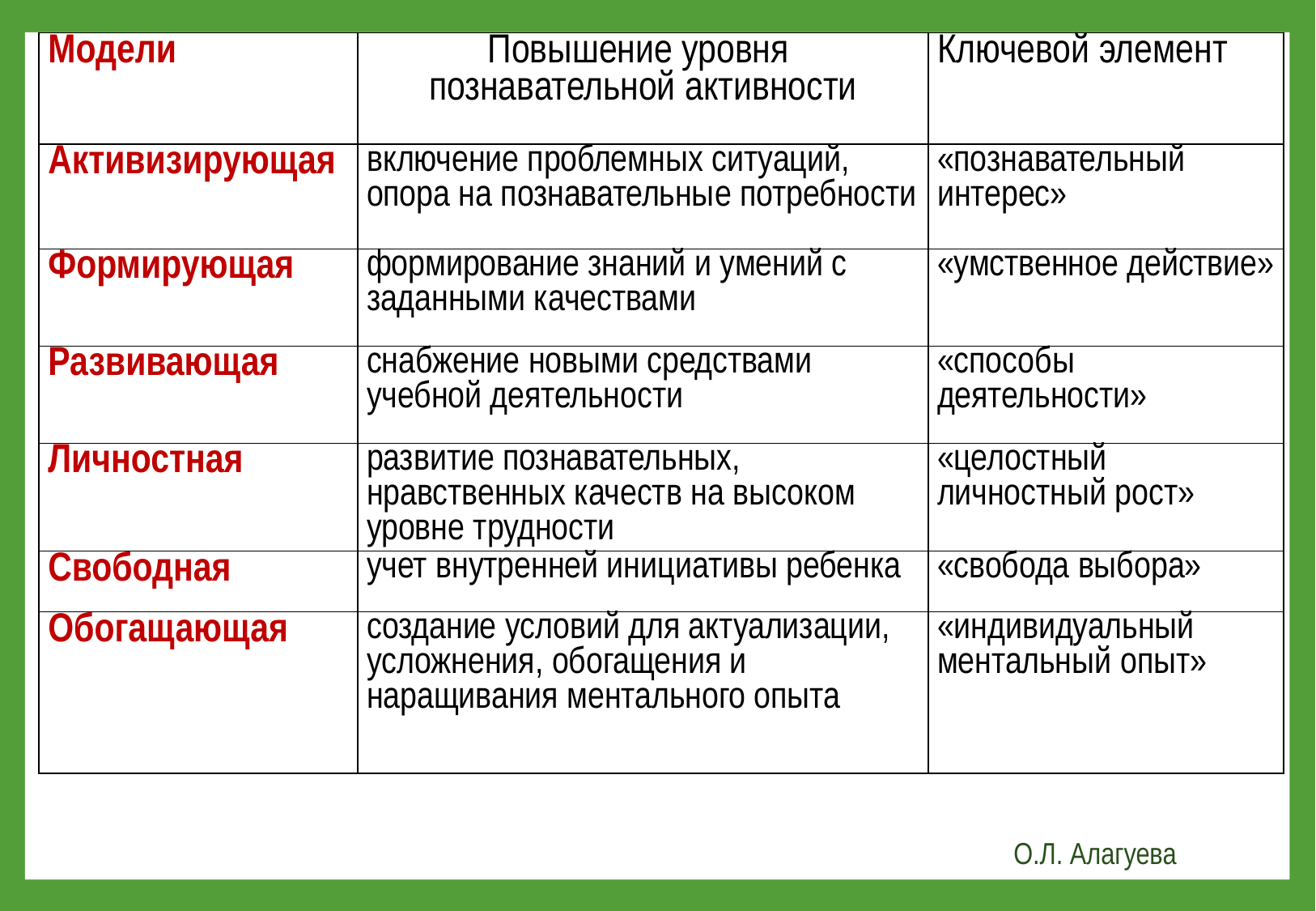

| Модели | Повышение уровня познавательной активности | Ключевой элемент |
| --- | --- | --- |
| Активизирующая | включение проблемных ситуаций, опора на познавательные потребности | «познавательный интерес» |
| Формирующая | формирование знаний и умений с заданными качествами | «умственное действие» |
| Развивающая | снабжение новыми средствами учебной деятельности | «способы деятельности» |
| Личностная | развитие познавательных, нравственных качеств на высоком уровне трудности | «целостный личностный рост» |
| Свободная | учет внутренней инициативы ребенка | «свобода выбора» |
| Обогащающая | создание условий для актуализации, усложнения, обогащения и наращивания ментального опыта | «индивидуальный ментальный опыт» |
О.Л. Алагуева